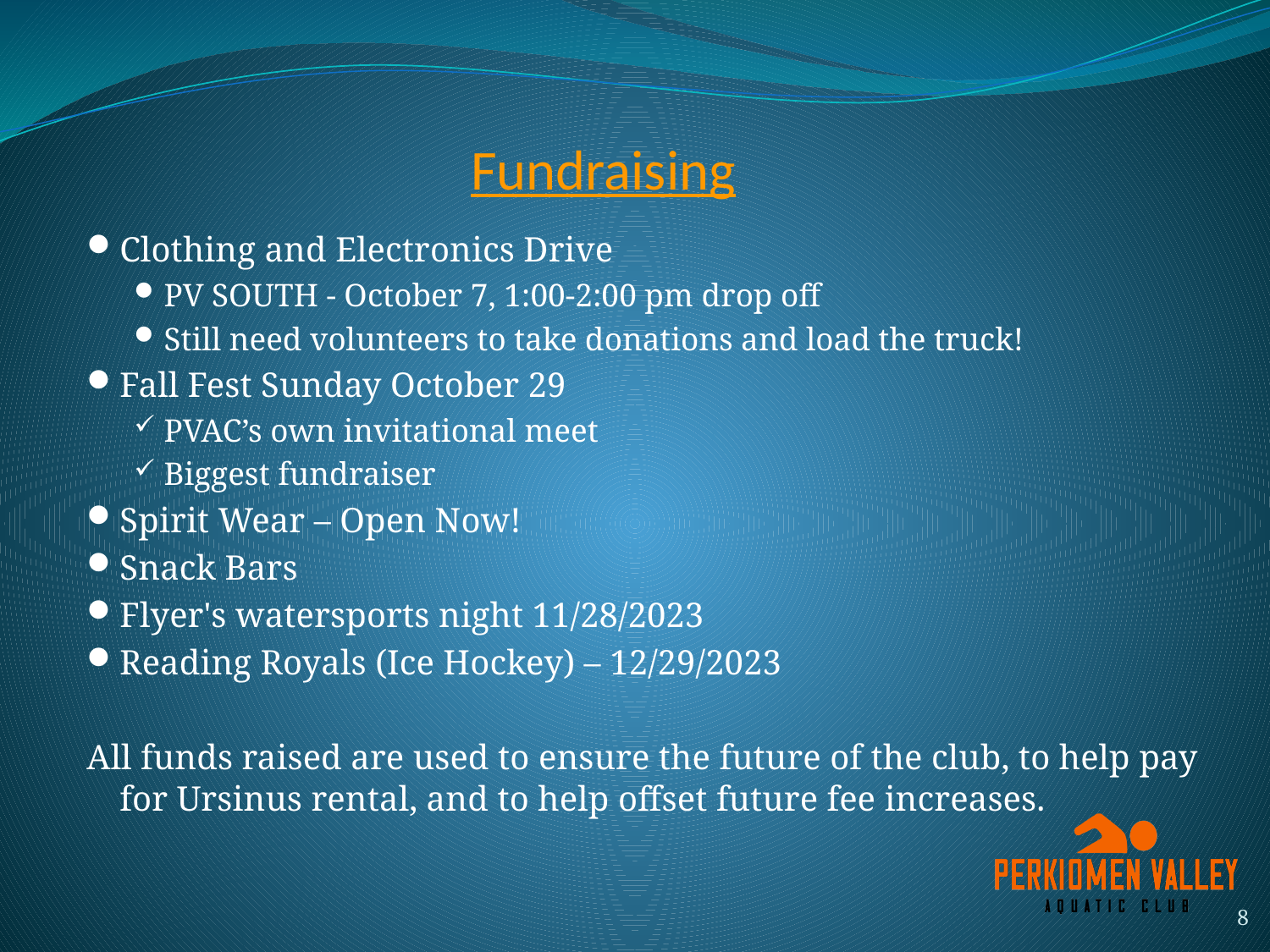

# Fundraising
Clothing and Electronics Drive
PV SOUTH - October 7, 1:00-2:00 pm drop off
Still need volunteers to take donations and load the truck!
Fall Fest Sunday October 29
PVAC’s own invitational meet
Biggest fundraiser
Spirit Wear – Open Now!
Snack Bars
Flyer's watersports night 11/28/2023
Reading Royals (Ice Hockey) – 12/29/2023

All funds raised are used to ensure the future of the club, to help pay for Ursinus rental, and to help offset future fee increases.

8